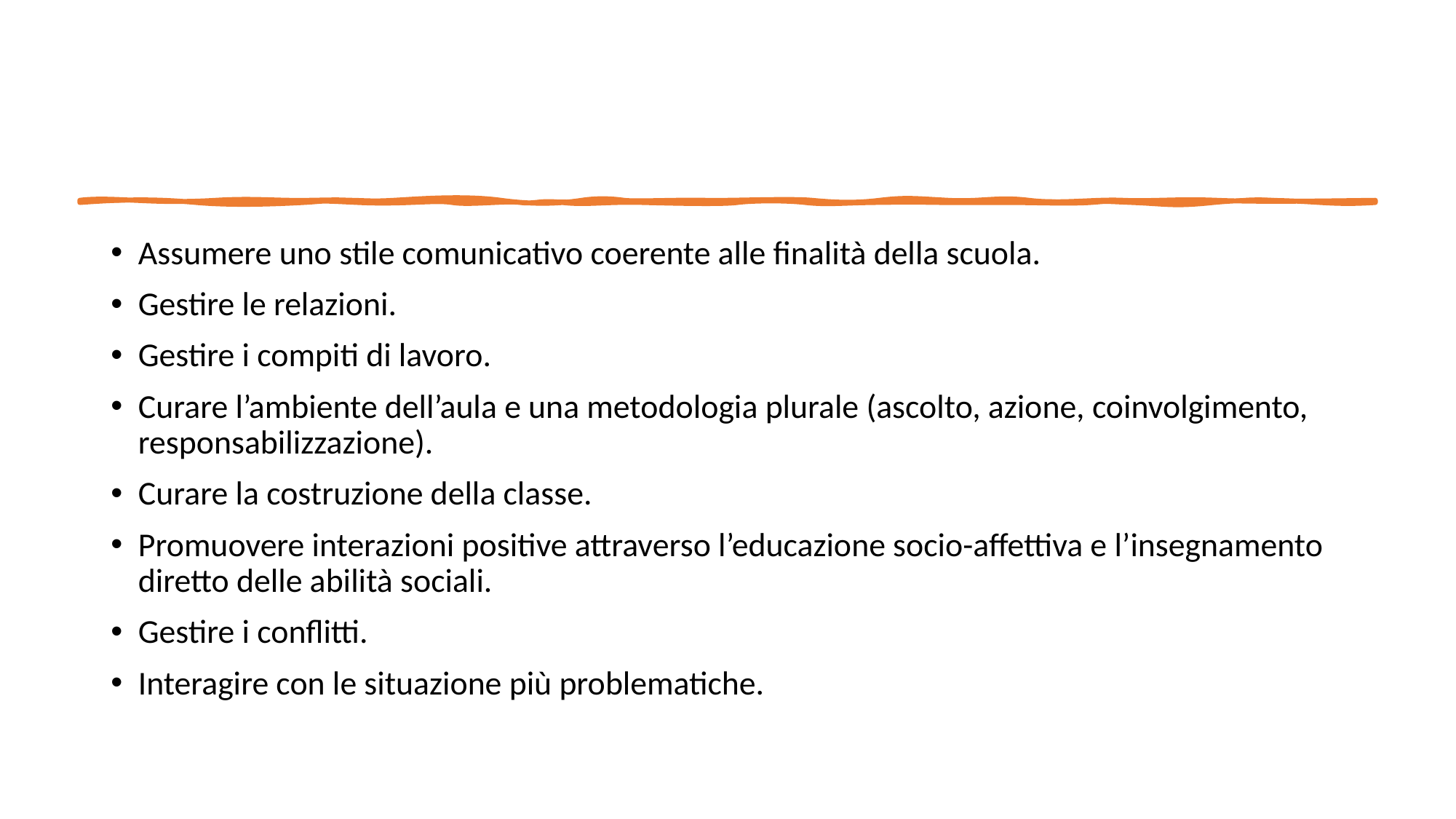

Assumere uno stile comunicativo coerente alle finalità della scuola.
Gestire le relazioni.
Gestire i compiti di lavoro.
Curare l’ambiente dell’aula e una metodologia plurale (ascolto, azione, coinvolgimento, responsabilizzazione).
Curare la costruzione della classe.
Promuovere interazioni positive attraverso l’educazione socio-affettiva e l’insegnamento diretto delle abilità sociali.
Gestire i conflitti.
Interagire con le situazione più problematiche.